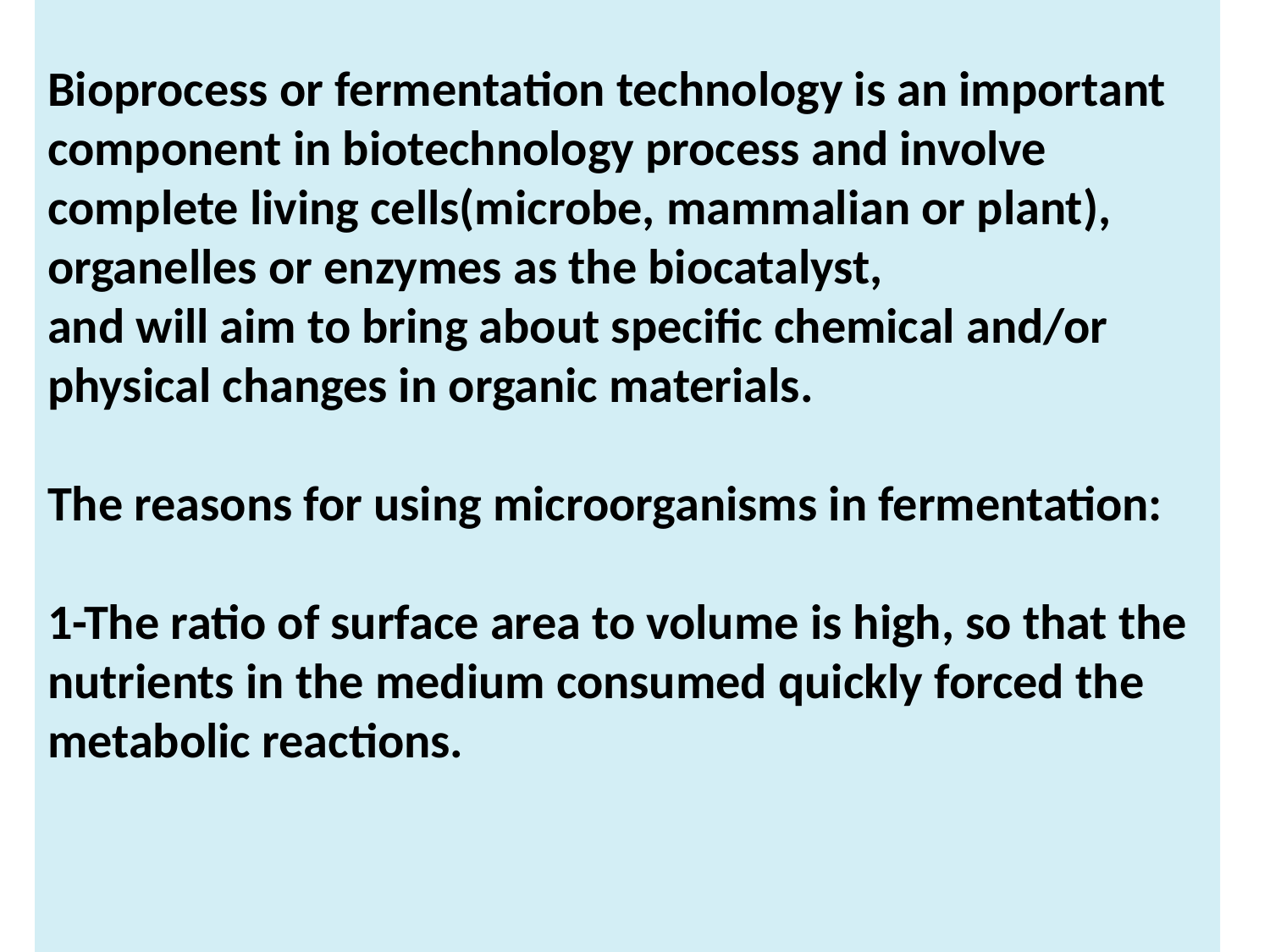

Bioprocess or fermentation technology is an important component in biotechnology process and involve complete living cells(microbe, mammalian or plant), organelles or enzymes as the biocatalyst,
and will aim to bring about specific chemical and/or physical changes in organic materials.

The reasons for using microorganisms in fermentation:

1-The ratio of surface area to volume is high, so that the nutrients in the medium consumed quickly forced the metabolic reactions.